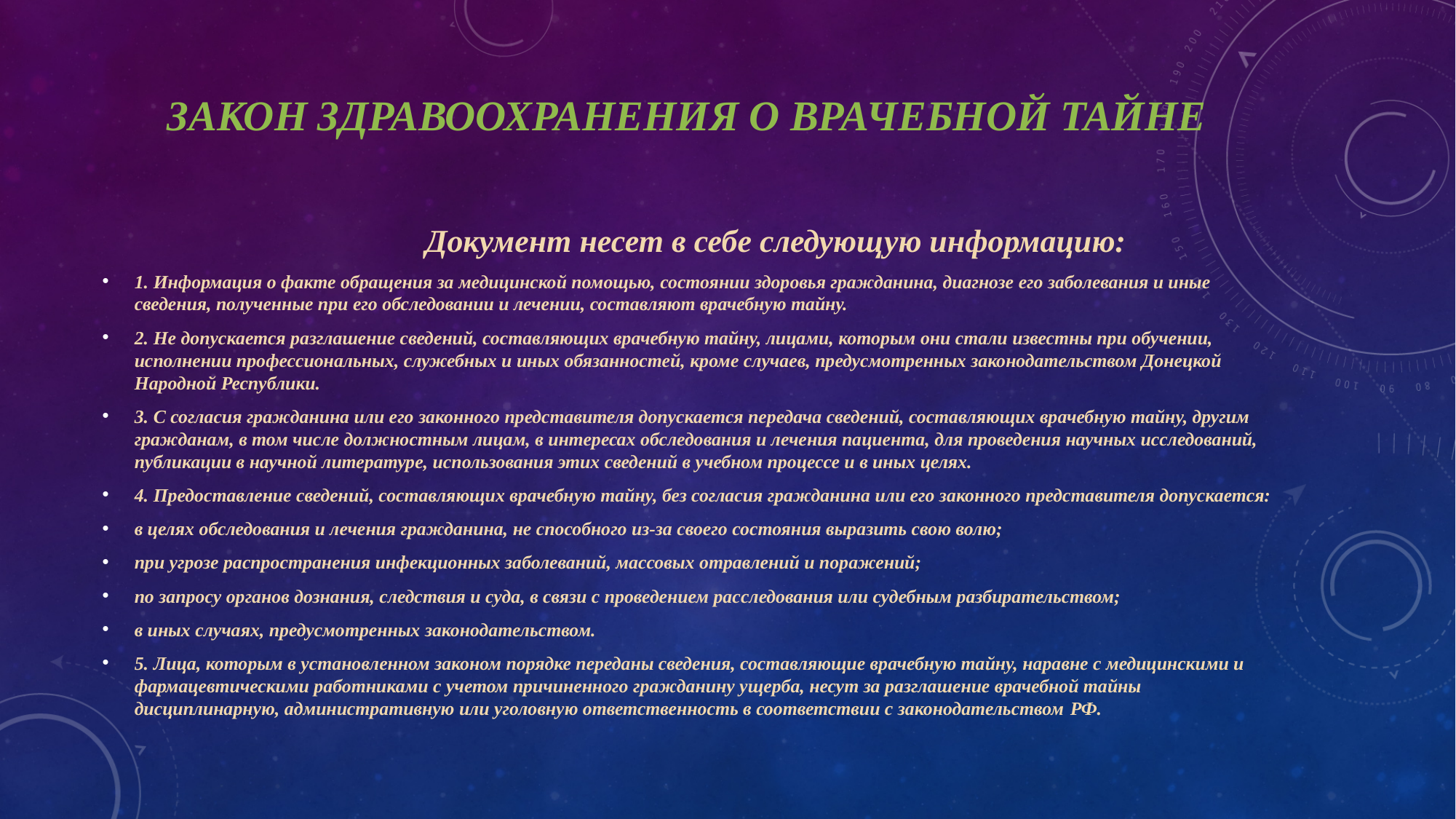

# Закон здравоохранения о врачебной тайне
                    Документ несет в себе следующую информацию:
1. Информация о факте обращения за медицинской помощью, состоянии здоровья гражданина, диагнозе его заболевания и иные сведения, полученные при его обследовании и лечении, составляют врачебную тайну.
2. Не допускается разглашение сведений, составляющих врачебную тайну, лицами, которым они стали известны при обучении, исполнении профессиональных, служебных и иных обязанностей, кроме случаев, предусмотренных законодательством Донецкой Народной Республики.
3. С согласия гражданина или его законного представителя допускается передача сведений, составляющих врачебную тайну, другим гражданам, в том числе должностным лицам, в интересах обследования и лечения пациента, для проведения научных исследований, публикации в научной литературе, использования этих сведений в учебном процессе и в иных целях.
4. Предоставление сведений, составляющих врачебную тайну, без согласия гражданина или его законного представителя допускается:
в целях обследования и лечения гражданина, не способного из-за своего состояния выразить свою волю;
при угрозе распространения инфекционных заболеваний, массовых отравлений и поражений;
по запросу органов дознания, следствия и суда, в связи с проведением расследования или судебным разбирательством;
в иных случаях, предусмотренных законодательством.
5. Лица, которым в установленном законом порядке переданы сведения, составляющие врачебную тайну, наравне с медицинскими и фармацевтическими работниками с учетом причиненного гражданину ущерба, несут за разглашение врачебной тайны дисциплинарную, административную или уголовную ответственность в соответствии с законодательством РФ.